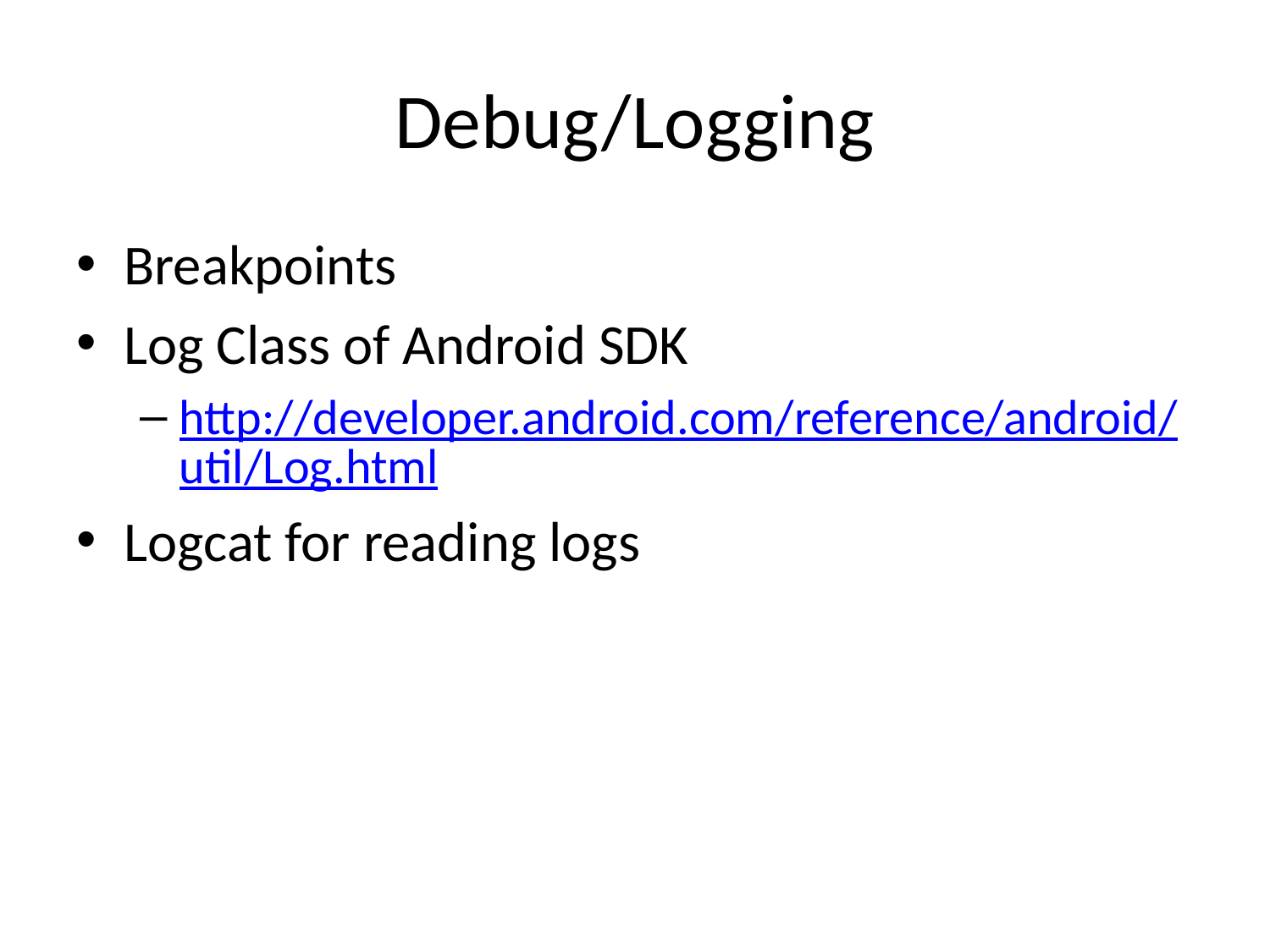

# Debug/Logging
Breakpoints
Log Class of Android SDK
http://developer.android.com/reference/android/util/Log.html
Logcat for reading logs